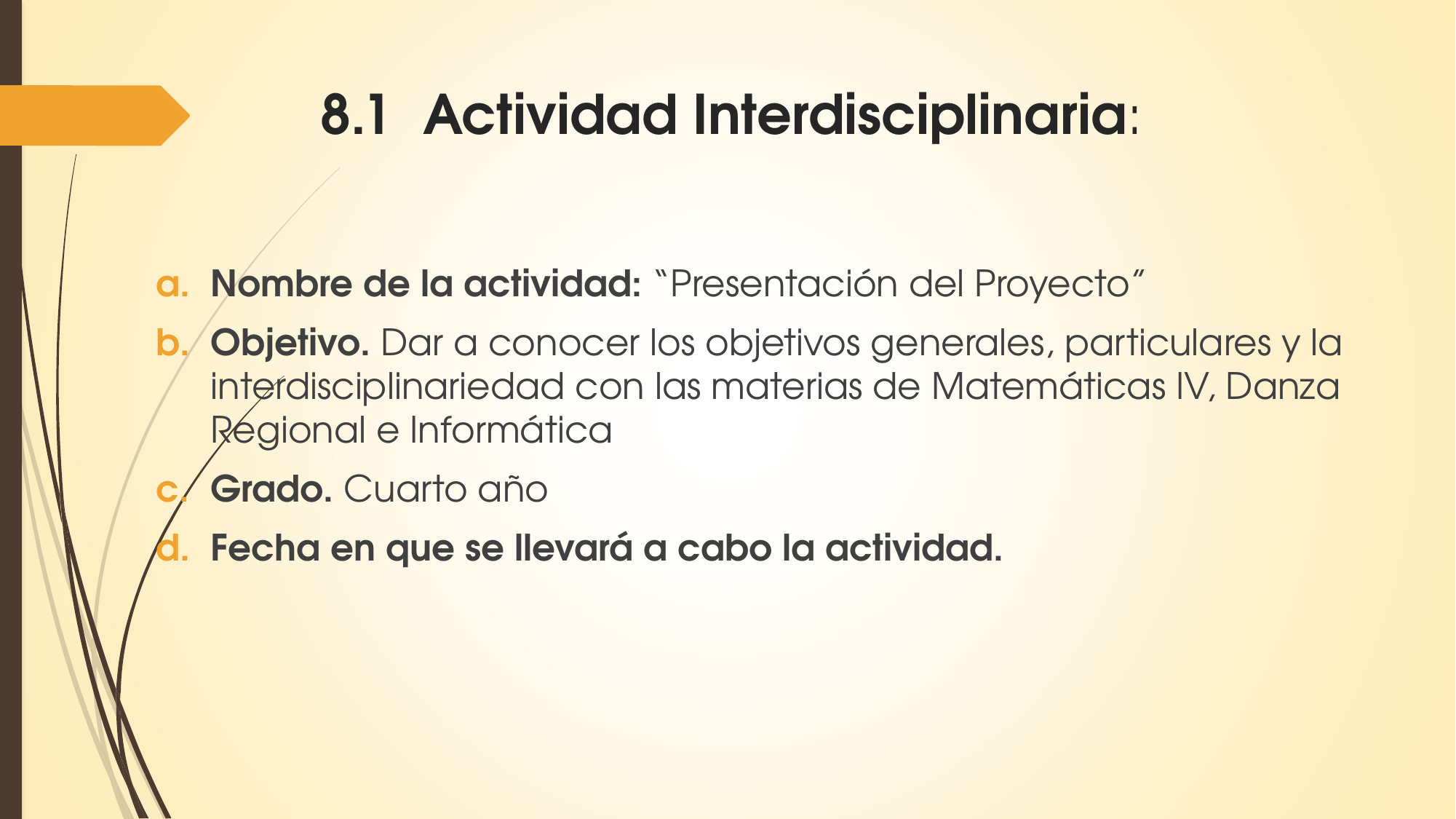

# 8.1  Actividad Interdisciplinaria:
Nombre de la actividad: “Presentación del Proyecto”
Objetivo. Dar a conocer los objetivos generales, particulares y la interdisciplinariedad con las materias de Matemáticas IV, Danza Regional e Informática
Grado. Cuarto año
Fecha en que se llevará a cabo la actividad.